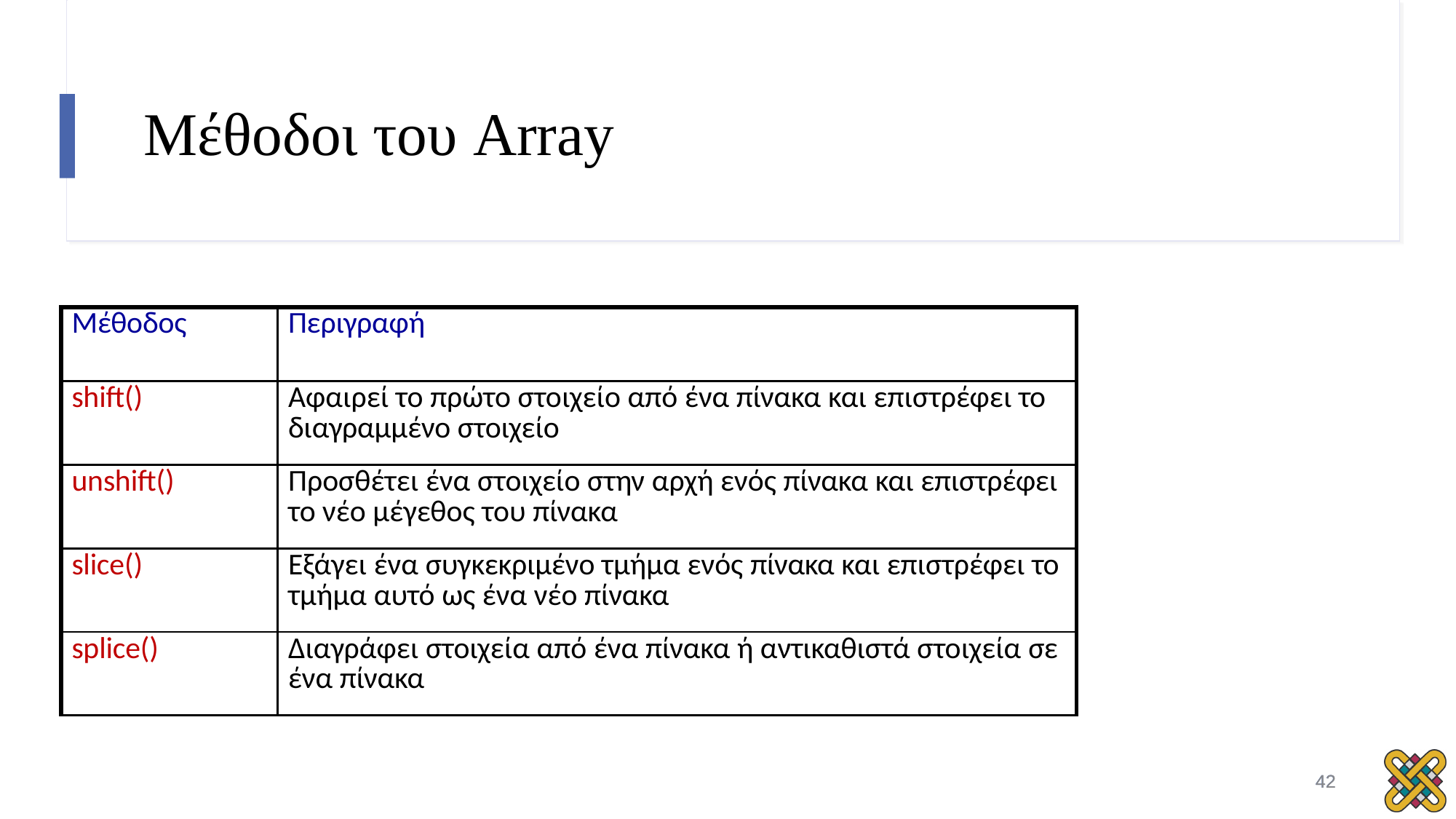

# Μέθοδοι του Array
| Μέθοδος | Περιγραφή |
| --- | --- |
| shift() | Αφαιρεί το πρώτο στοιχείο από ένα πίνακα και επιστρέφει το διαγραμμένο στοιχείο |
| unshift() | Προσθέτει ένα στοιχείο στην αρχή ενός πίνακα και επιστρέφει το νέο μέγεθος του πίνακα |
| slice() | Εξάγει ένα συγκεκριμένο τμήμα ενός πίνακα και επιστρέφει το τμήμα αυτό ως ένα νέο πίνακα |
| splice() | Διαγράφει στοιχεία από ένα πίνακα ή αντικαθιστά στοιχεία σε ένα πίνακα |
42
42